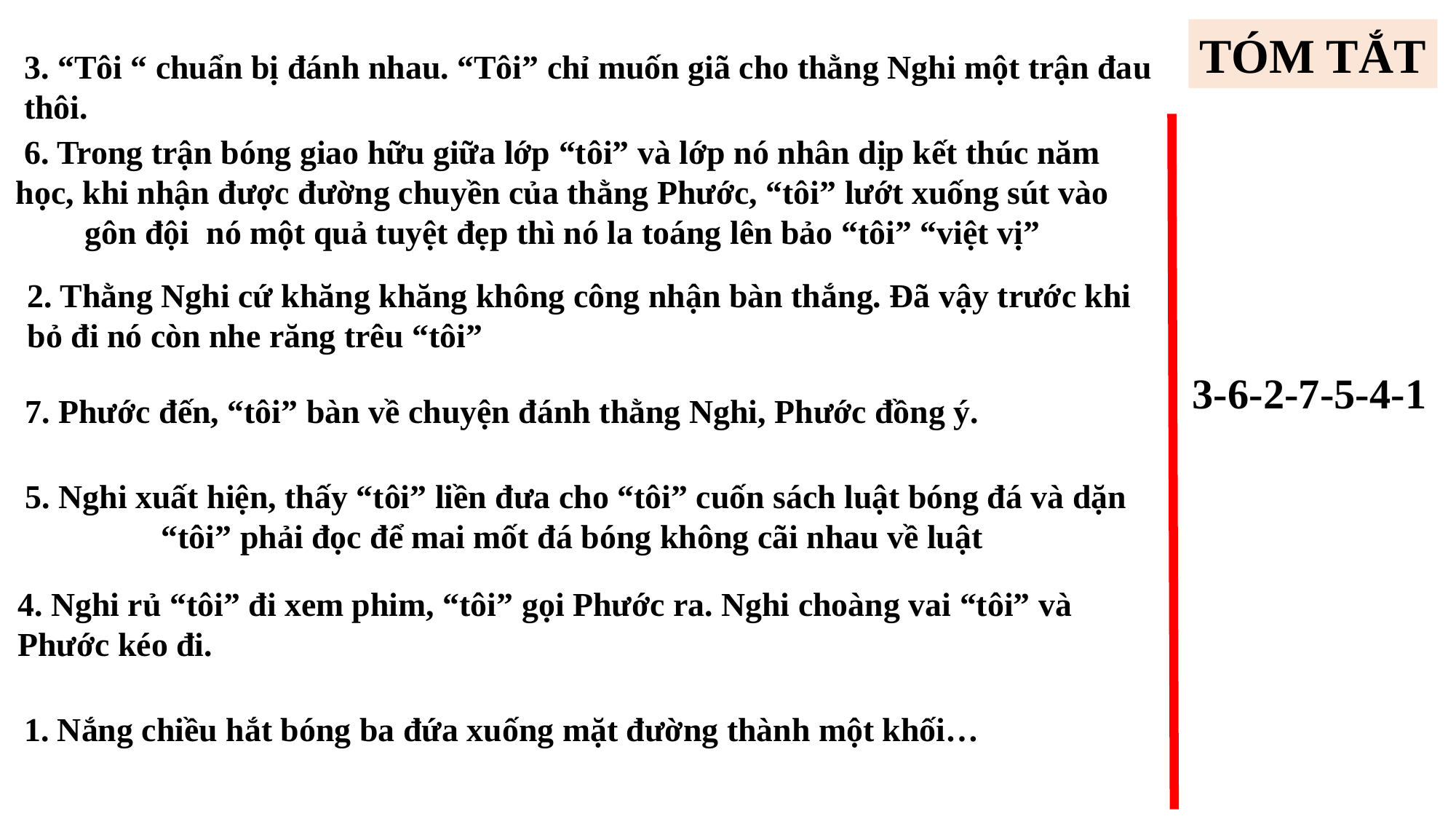

TÓM TẮT
3. “Tôi “ chuẩn bị đánh nhau. “Tôi” chỉ muốn giã cho thằng Nghi một trận đau thôi.

6. Trong trận bóng giao hữu giữa lớp “tôi” và lớp nó nhân dịp kết thúc năm học, khi nhận được đường chuyền của thằng Phước, “tôi” lướt xuống sút vào gôn đội  nó một quả tuyệt đẹp thì nó la toáng lên bảo “tôi” “việt vị”
2. Thằng Nghi cứ khăng khăng không công nhận bàn thắng. Đã vậy trước khi bỏ đi nó còn nhe răng trêu “tôi”
3-6-2-7-5-4-1
7. Phước đến, “tôi” bàn về chuyện đánh thằng Nghi, Phước đồng ý.
5. Nghi xuất hiện, thấy “tôi” liền đưa cho “tôi” cuốn sách luật bóng đá và dặn “tôi” phải đọc để mai mốt đá bóng không cãi nhau về luật
4. Nghi rủ “tôi” đi xem phim, “tôi” gọi Phước ra. Nghi choàng vai “tôi” và Phước kéo đi.
1. Nắng chiều hắt bóng ba đứa xuống mặt đường thành một khối…